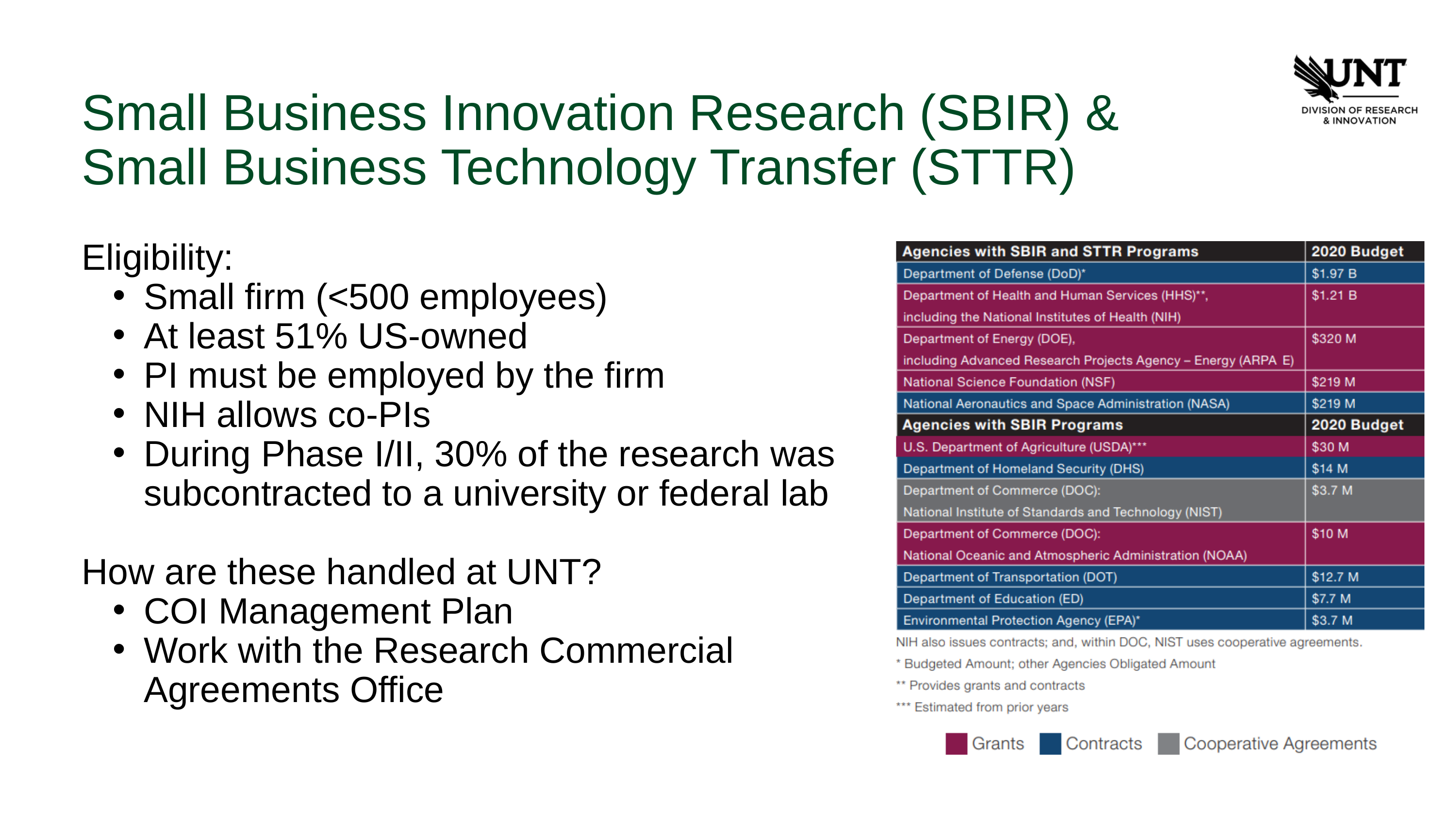

Small Business Innovation Research (SBIR) &
Small Business Technology Transfer (STTR)
Eligibility:
Small firm (<500 employees)
At least 51% US-owned
PI must be employed by the firm
NIH allows co-PIs
During Phase I/II, 30% of the research was subcontracted to a university or federal lab

How are these handled at UNT?
COI Management Plan
Work with the Research Commercial Agreements Office